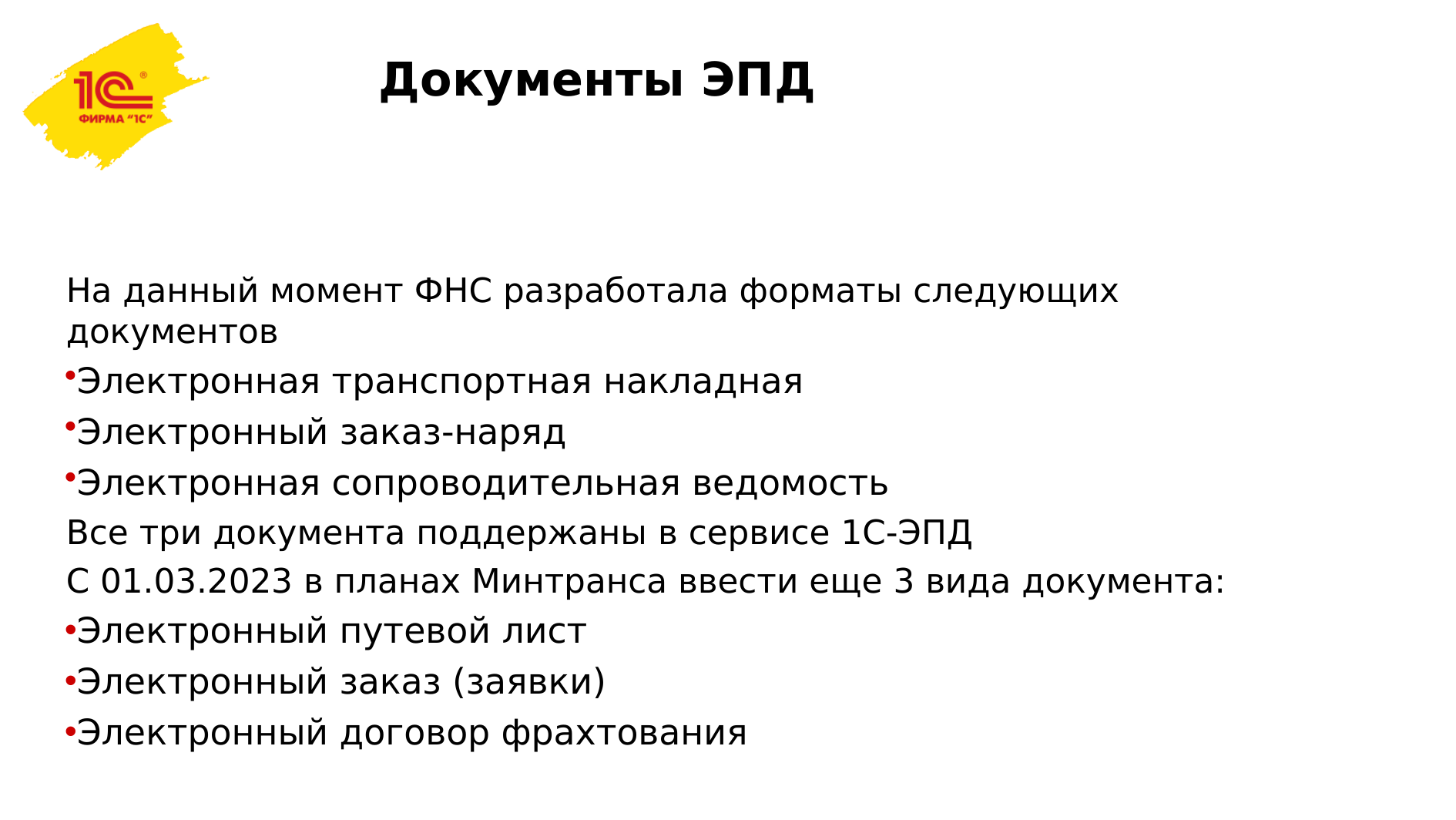

# Документы ЭПД
На данный момент ФНС разработала форматы следующих документов
Электронная транспортная накладная
Электронный заказ-наряд
Электронная сопроводительная ведомость
Все три документа поддержаны в сервисе 1С-ЭПД
С 01.03.2023 в планах Минтранса ввести еще 3 вида документа:
Электронный путевой лист
Электронный заказ (заявки)
Электронный договор фрахтования